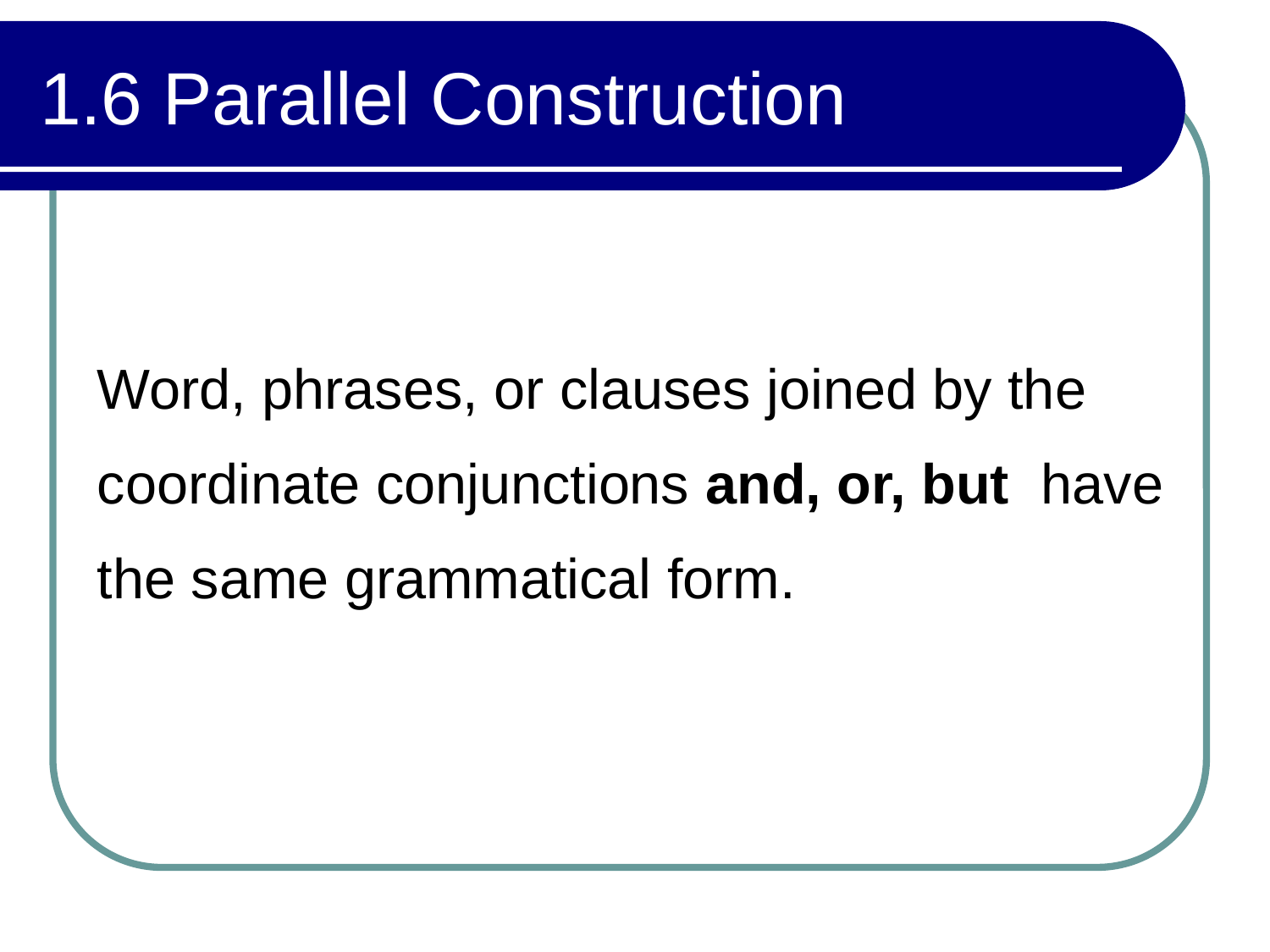

# 1.6 Parallel Construction
Word, phrases, or clauses joined by the coordinate conjunctions and, or, but  have the same grammatical form.